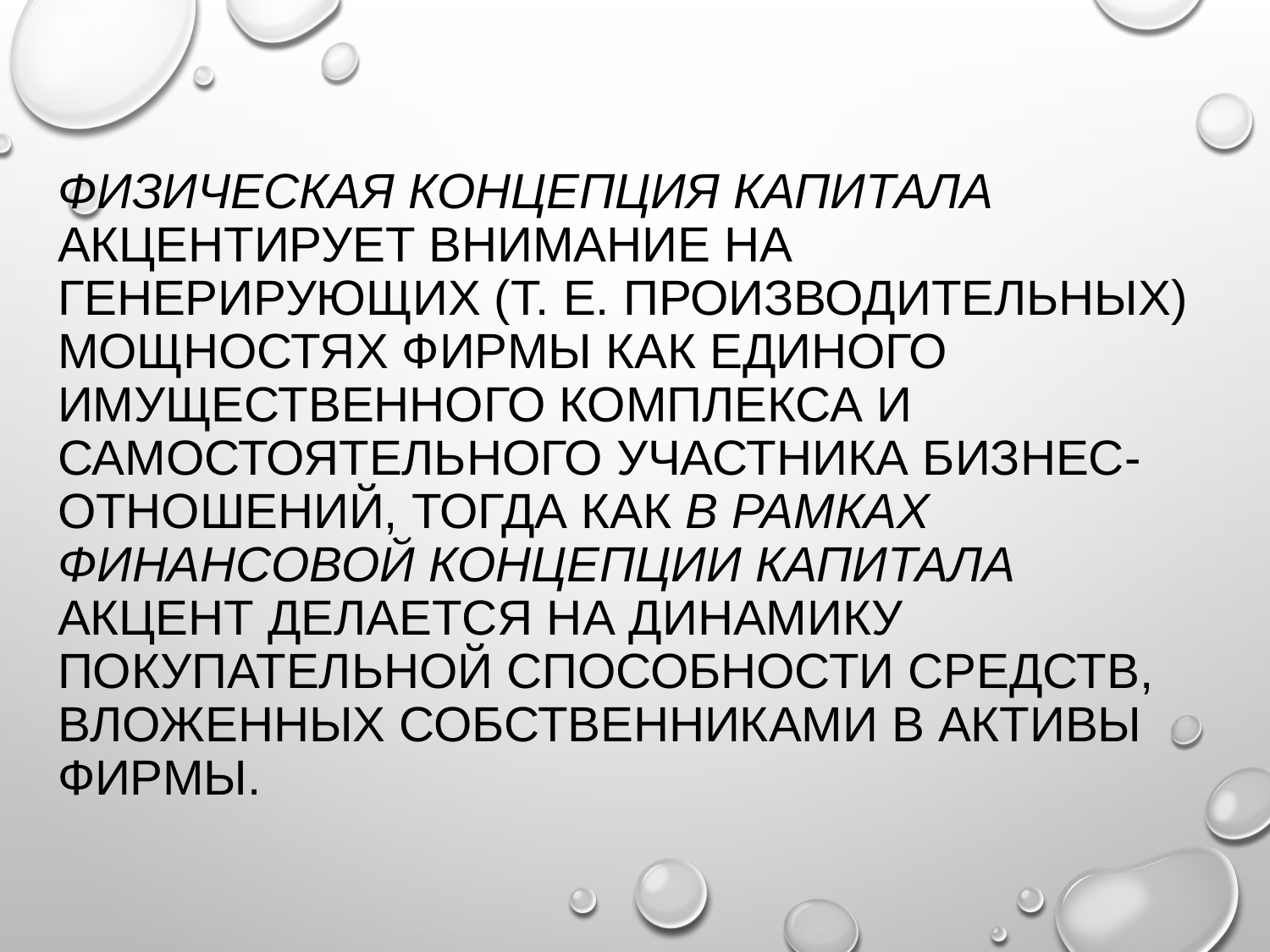

# физическая концепция капитала акцентирует внимание на генерирующих (т. е. производительных) мощностях фирмы как единого имущественного комплекса и самостоятельного участника бизнес-отношений, тогда как в рамках финансовой концепции капитала акцент делается на динамику покупательной способности средств, вложенных собственниками в активы фирмы.